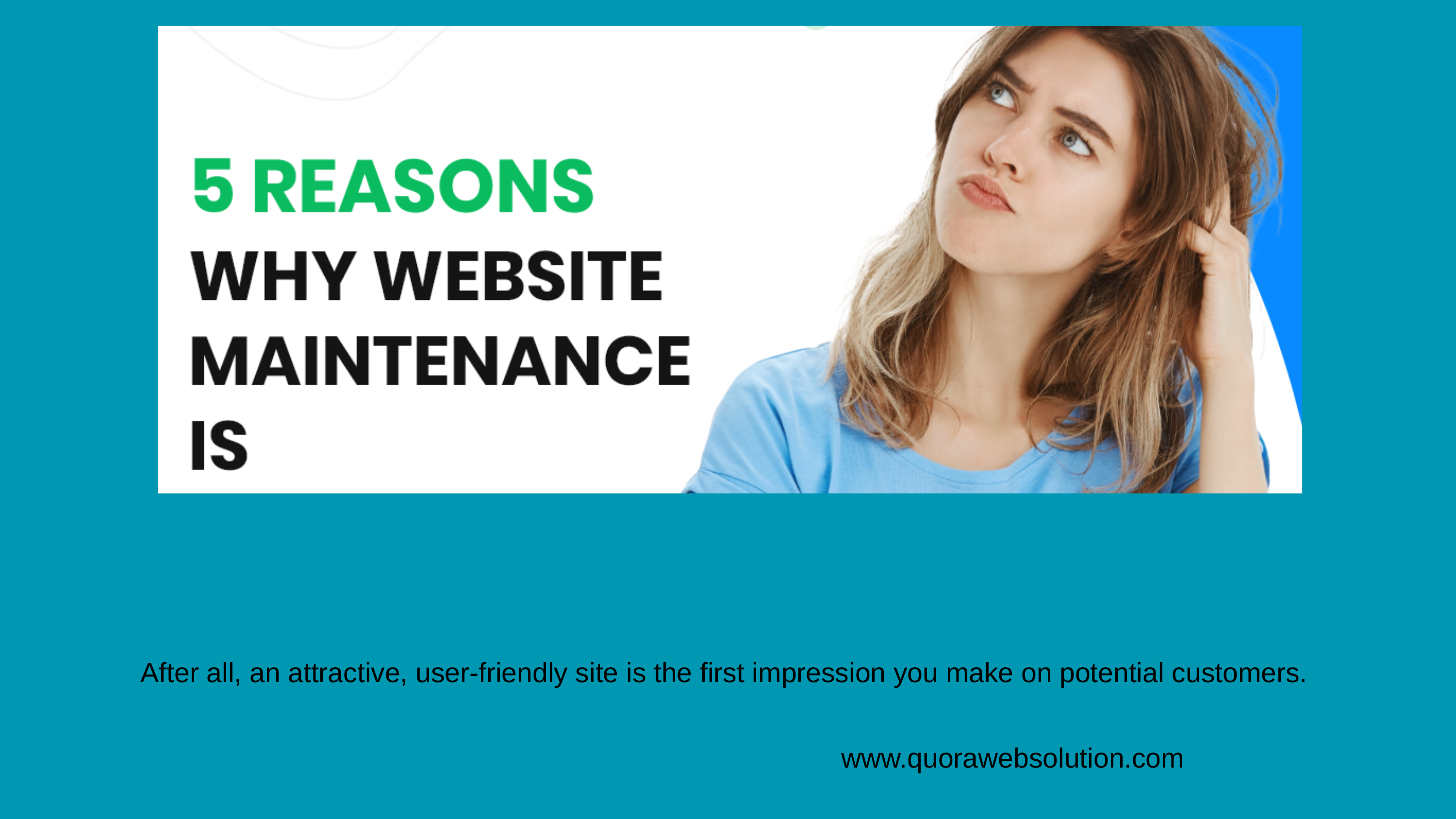

After all, an attractive, user-friendly site is the first impression you make on potential customers.
www.quorawebsolution.com